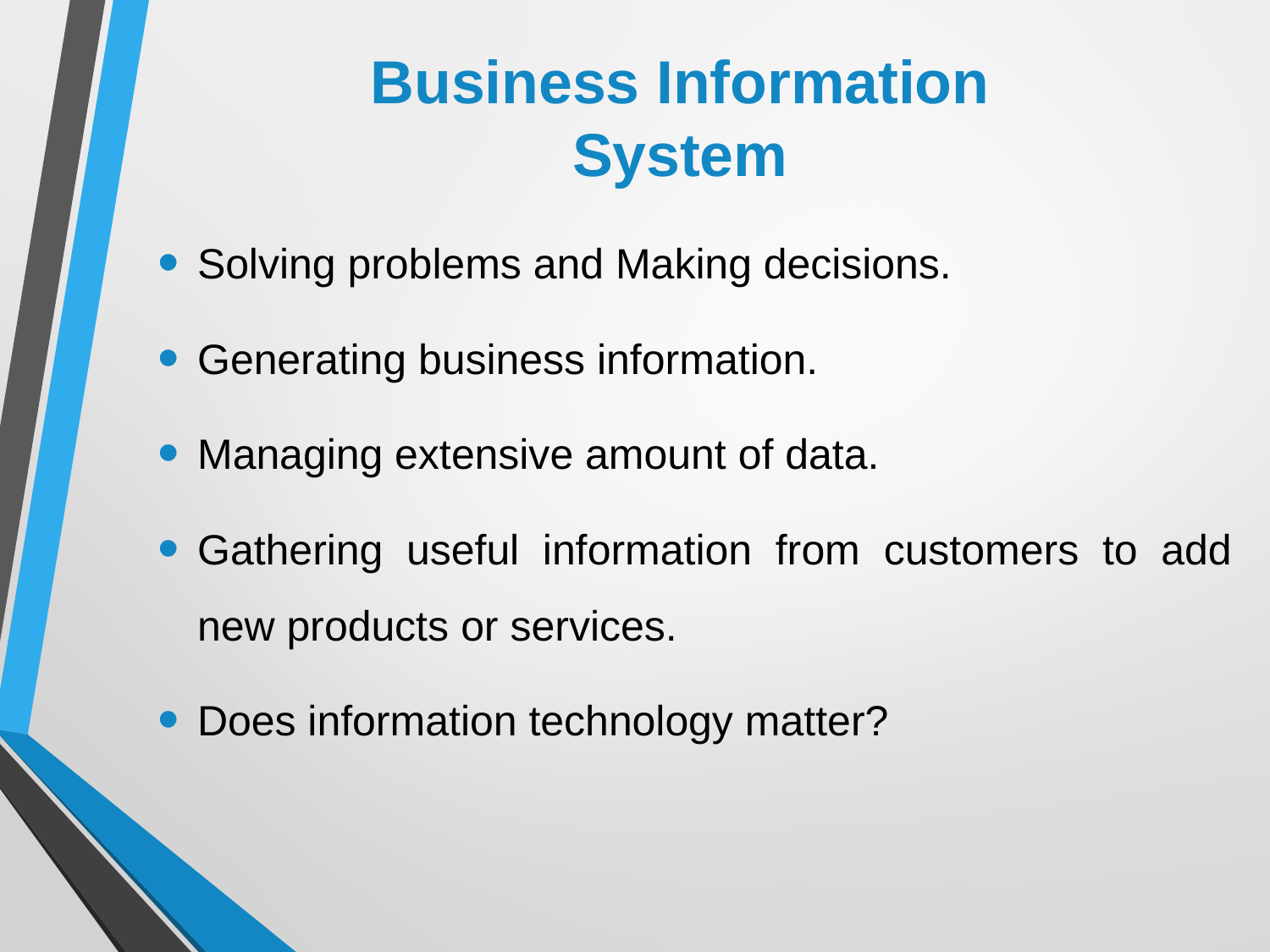

# Business Information System
Solving problems and Making decisions.
Generating business information.
Managing extensive amount of data.
Gathering useful information from customers to add new products or services.
Does information technology matter?